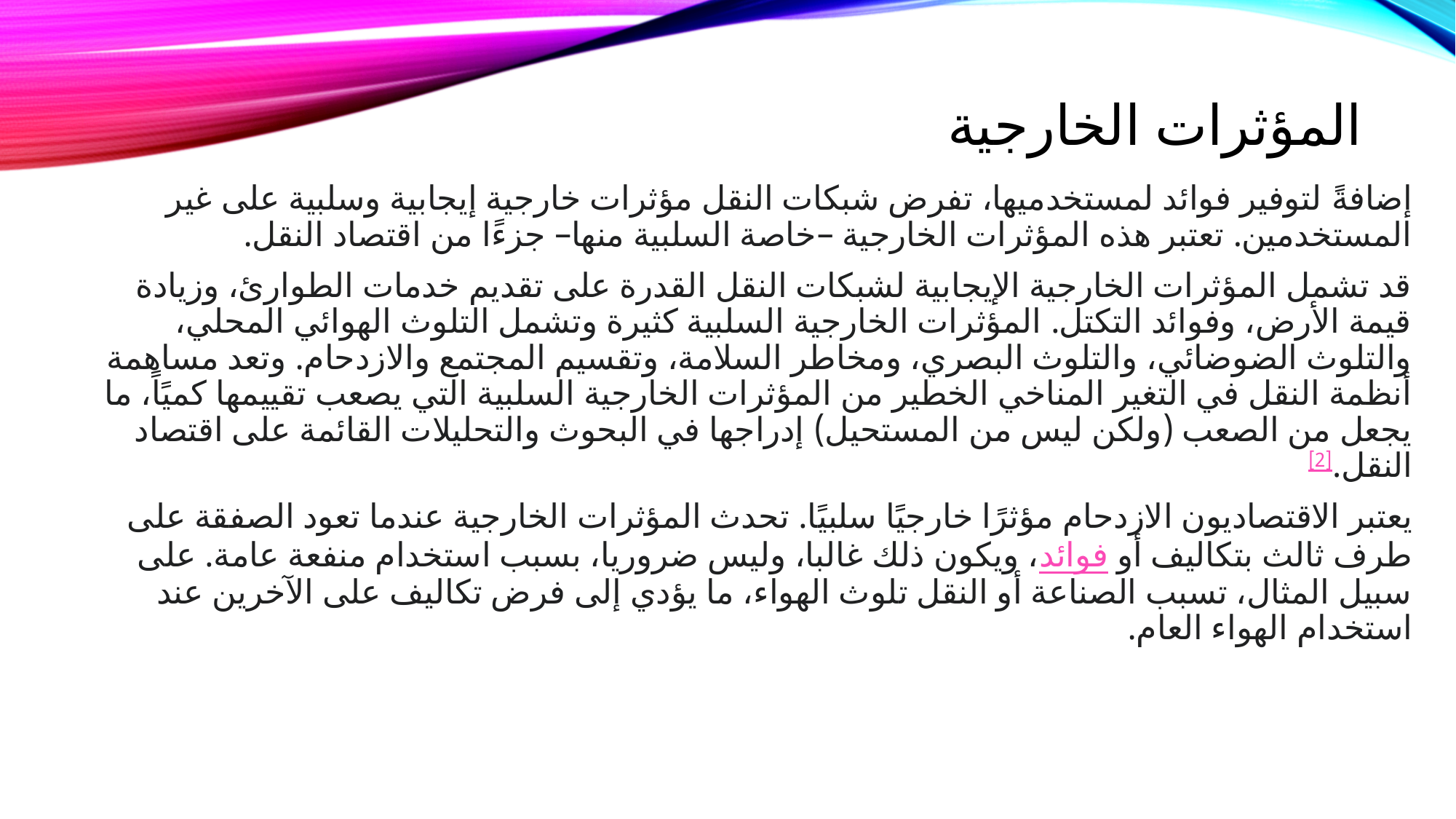

# المؤثرات الخارجية
إضافةً لتوفير فوائد لمستخدميها، تفرض شبكات النقل مؤثرات خارجية إيجابية وسلبية على غير المستخدمين. تعتبر هذه المؤثرات الخارجية –خاصة السلبية منها– جزءًا من اقتصاد النقل.
قد تشمل المؤثرات الخارجية الإيجابية لشبكات النقل القدرة على تقديم خدمات الطوارئ، وزيادة قيمة الأرض، وفوائد التكتل. المؤثرات الخارجية السلبية كثيرة وتشمل التلوث الهوائي المحلي، والتلوث الضوضائي، والتلوث البصري، ومخاطر السلامة، وتقسيم المجتمع والازدحام. وتعد مساهمة أنظمة النقل في التغير المناخي الخطير من المؤثرات الخارجية السلبية التي يصعب تقييمها كميًاً، ما يجعل من الصعب (ولكن ليس من المستحيل) إدراجها في البحوث والتحليلات القائمة على اقتصاد النقل.[2]
يعتبر الاقتصاديون الازدحام مؤثرًا خارجيًا سلبيًا. تحدث المؤثرات الخارجية عندما تعود الصفقة على طرف ثالث بتكاليف أو فوائد، ويكون ذلك غالبا، وليس ضروريا، بسبب استخدام منفعة عامة. على سبيل المثال، تسبب الصناعة أو النقل تلوث الهواء، ما يؤدي إلى فرض تكاليف على الآخرين عند استخدام الهواء العام.